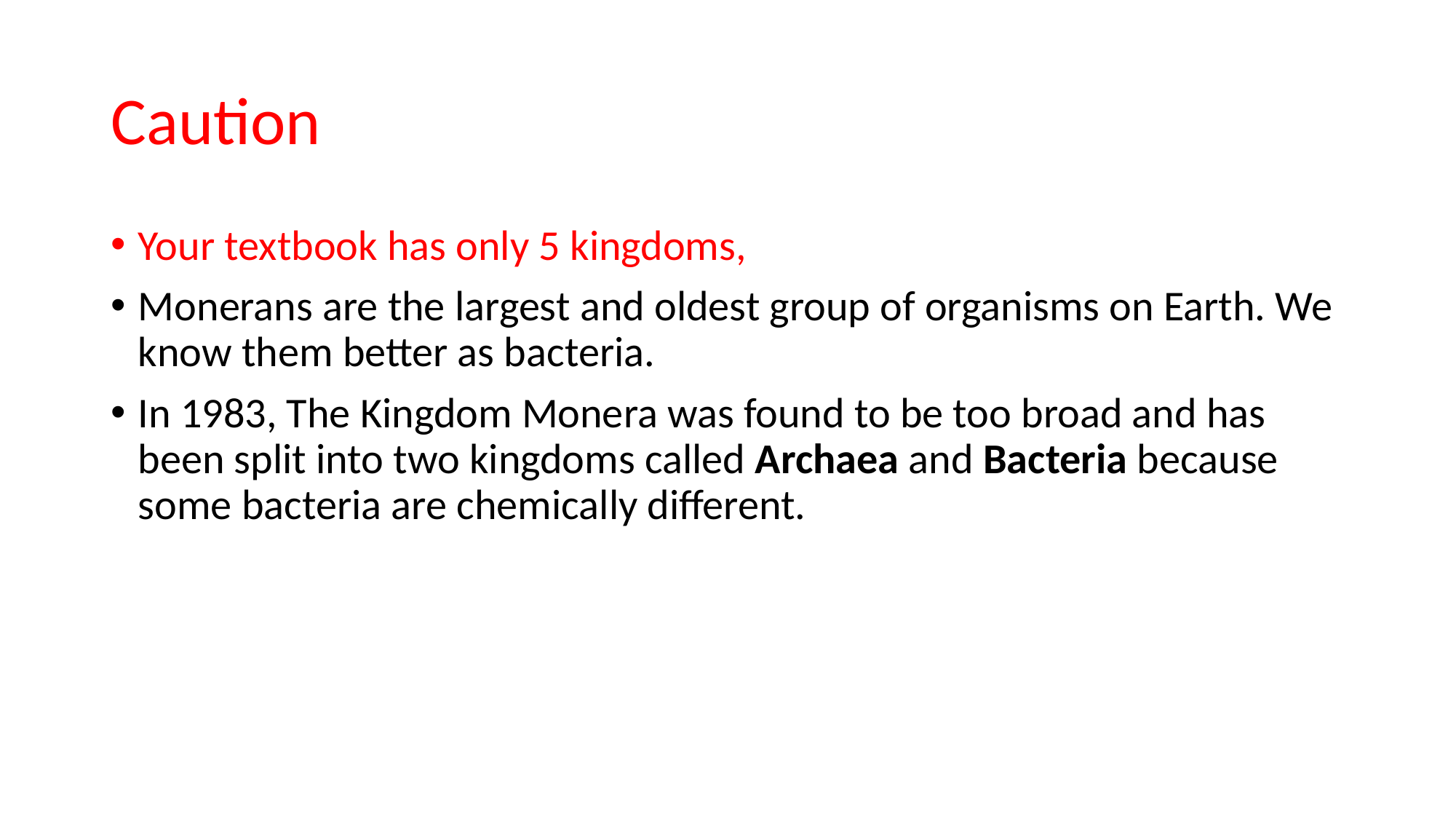

# Caution
Your textbook has only 5 kingdoms,
Monerans are the largest and oldest group of organisms on Earth. We know them better as bacteria.
In 1983, The Kingdom Monera was found to be too broad and has been split into two kingdoms called Archaea and Bacteria because some bacteria are chemically different.